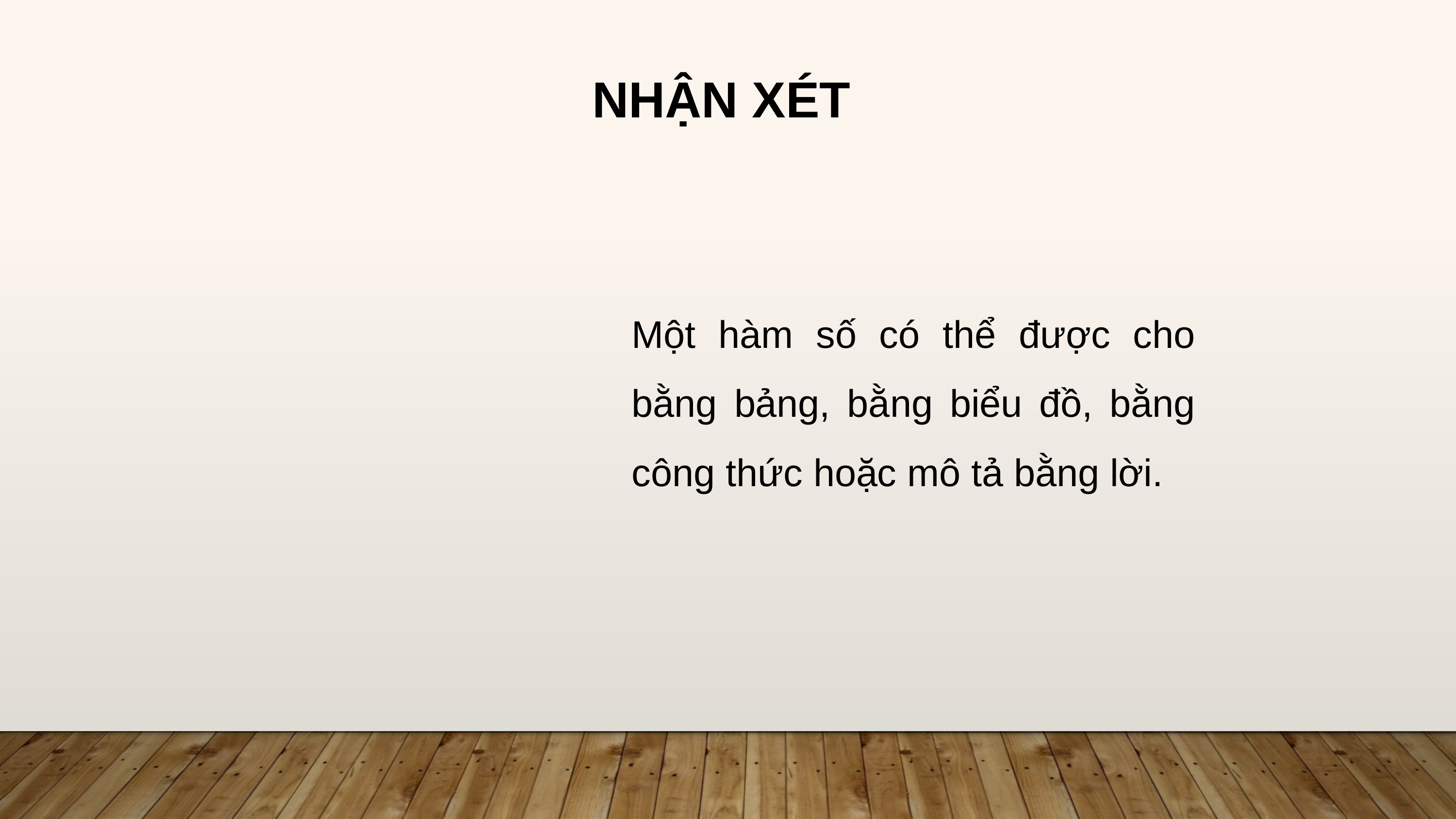

NHẬN XÉT
Một hàm số có thể được cho bằng bảng, bằng biểu đồ, bằng công thức hoặc mô tả bằng lời.